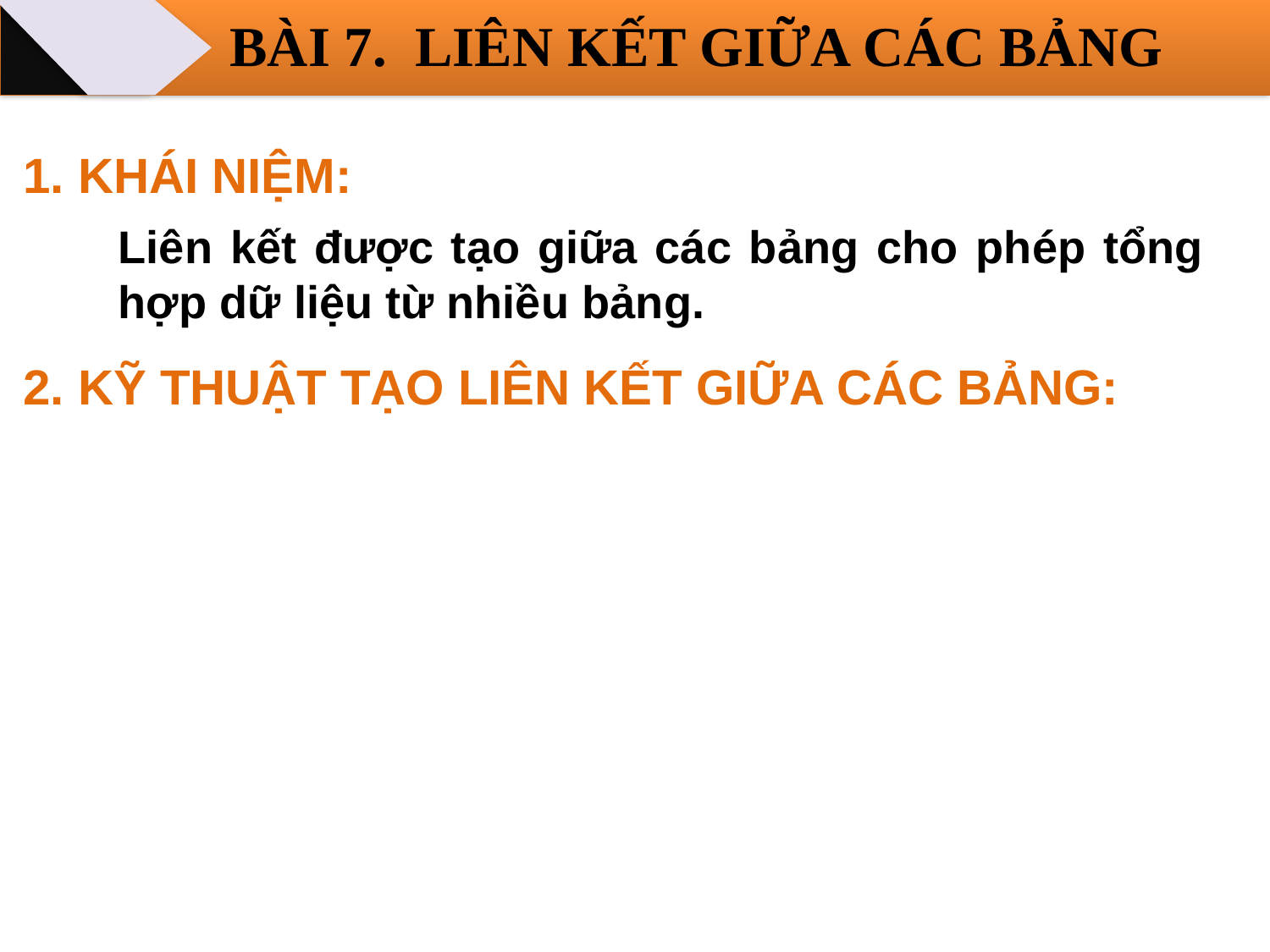

BÀI 7.  LIÊN KẾT GIỮA CÁC BẢNG
1. KHÁI NIỆM:
Liên kết được tạo giữa các bảng cho phép tổng hợp dữ liệu từ nhiều bảng.
2. KỸ THUẬT TẠO LIÊN KẾT GIỮA CÁC BẢNG: